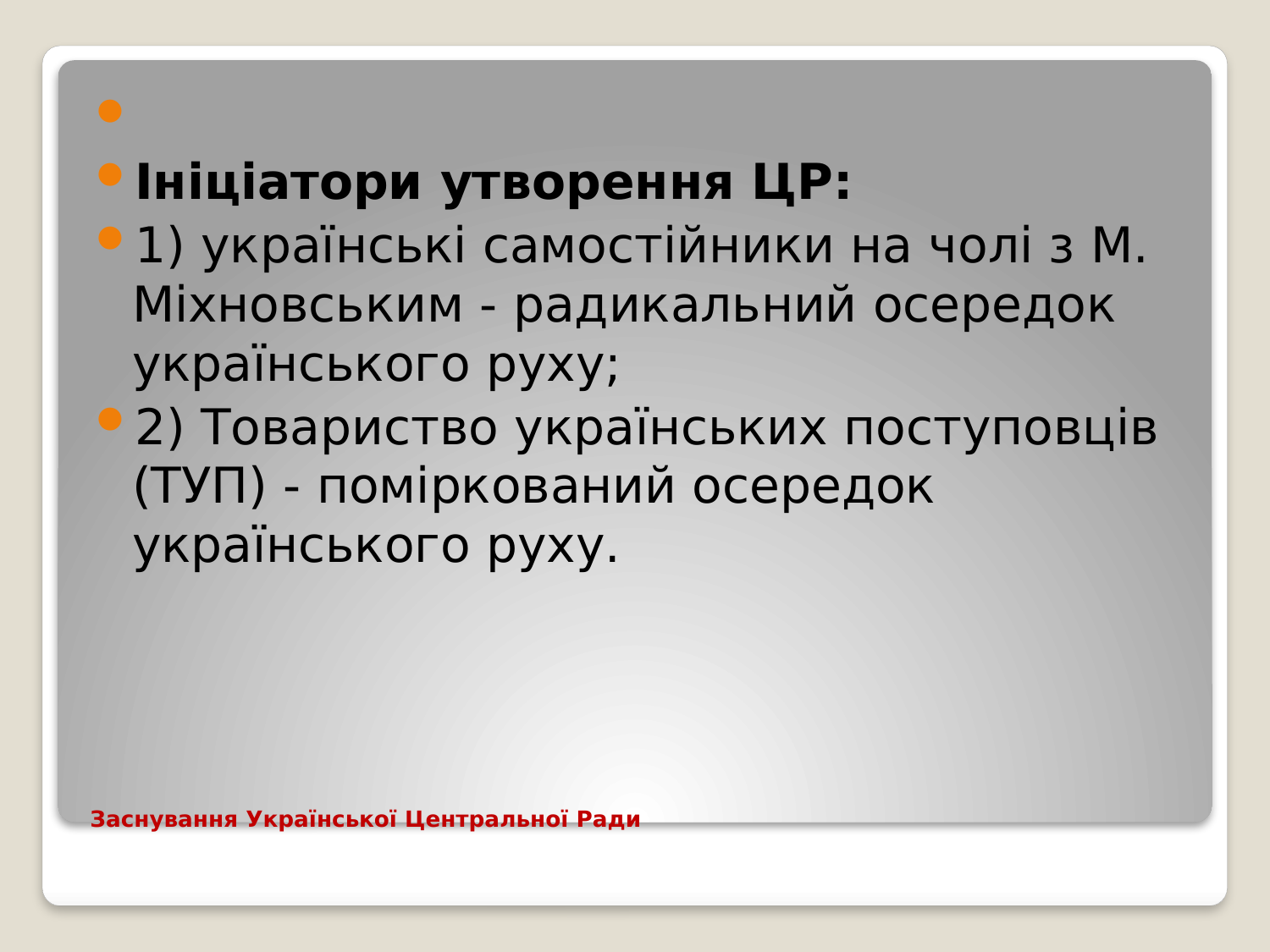

Ініціатори утворення ЦР:
1) українські самостійники на чолі з М. Міхновським - радикальний осередок українського руху;
2) Товариство українських поступовців (ТУП) - поміркований осередок українського руху.
# Заснування Української Центральної Ради